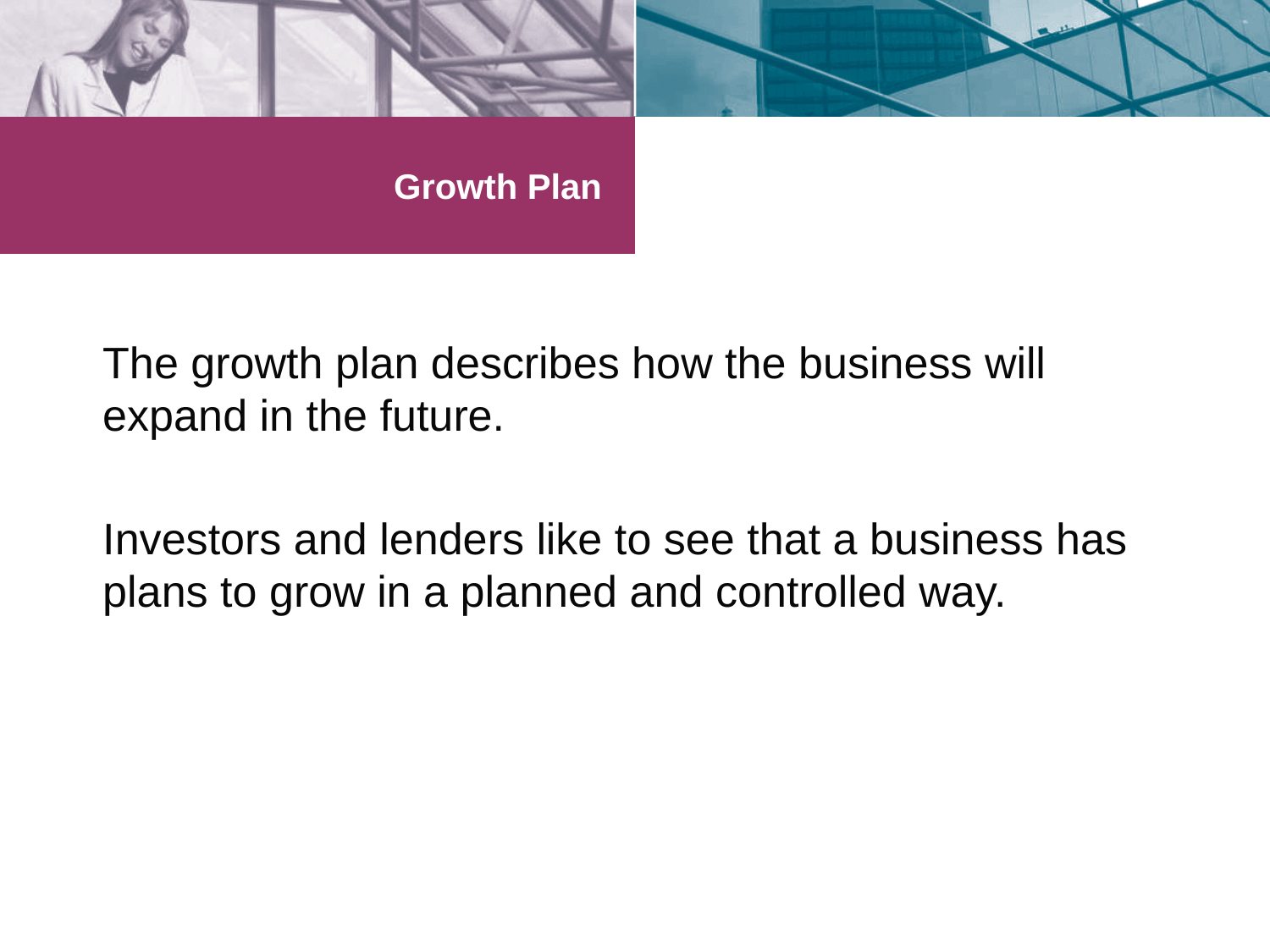

# Growth Plan
The growth plan describes how the business will expand in the future.

Investors and lenders like to see that a business has plans to grow in a planned and controlled way.